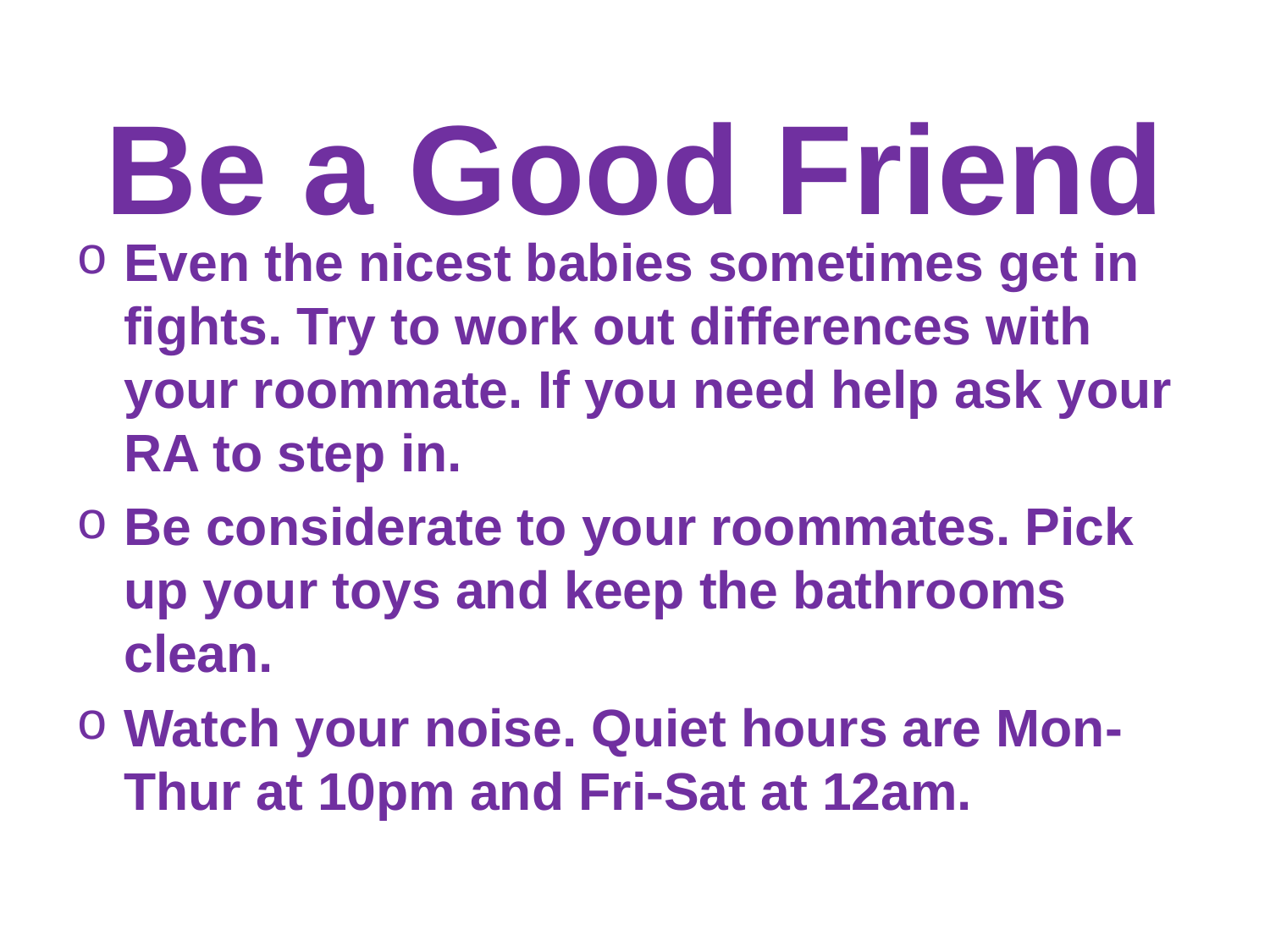

# Be a Good Friend
Even the nicest babies sometimes get in fights. Try to work out differences with your roommate. If you need help ask your RA to step in.
Be considerate to your roommates. Pick up your toys and keep the bathrooms clean.
Watch your noise. Quiet hours are Mon-Thur at 10pm and Fri-Sat at 12am.